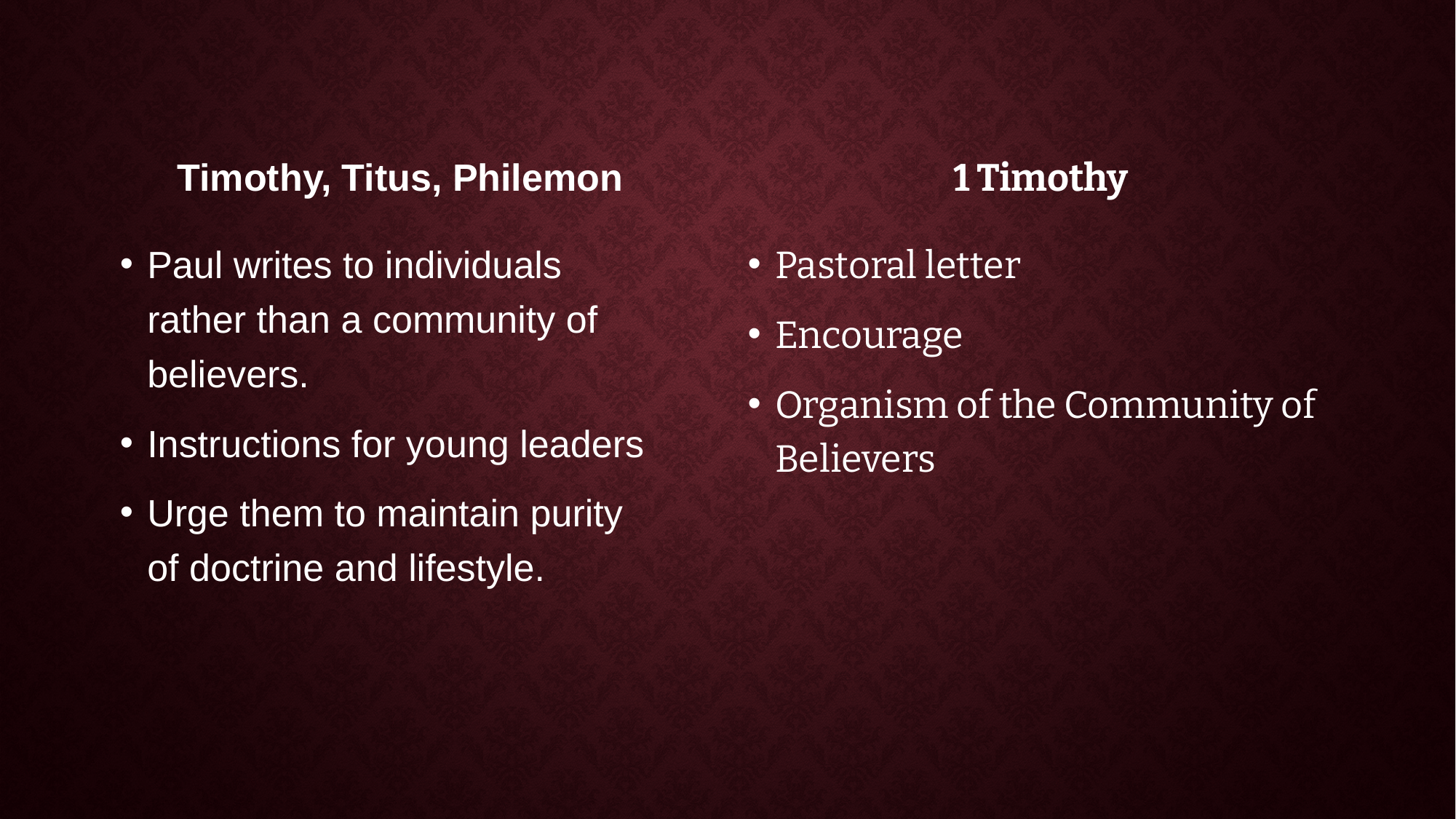

Timothy, Titus, Philemon
1 Timothy
Paul writes to individuals rather than a community of believers.
Instructions for young leaders
Urge them to maintain purity of doctrine and lifestyle.
Pastoral letter
Encourage
Organism of the Community of Believers